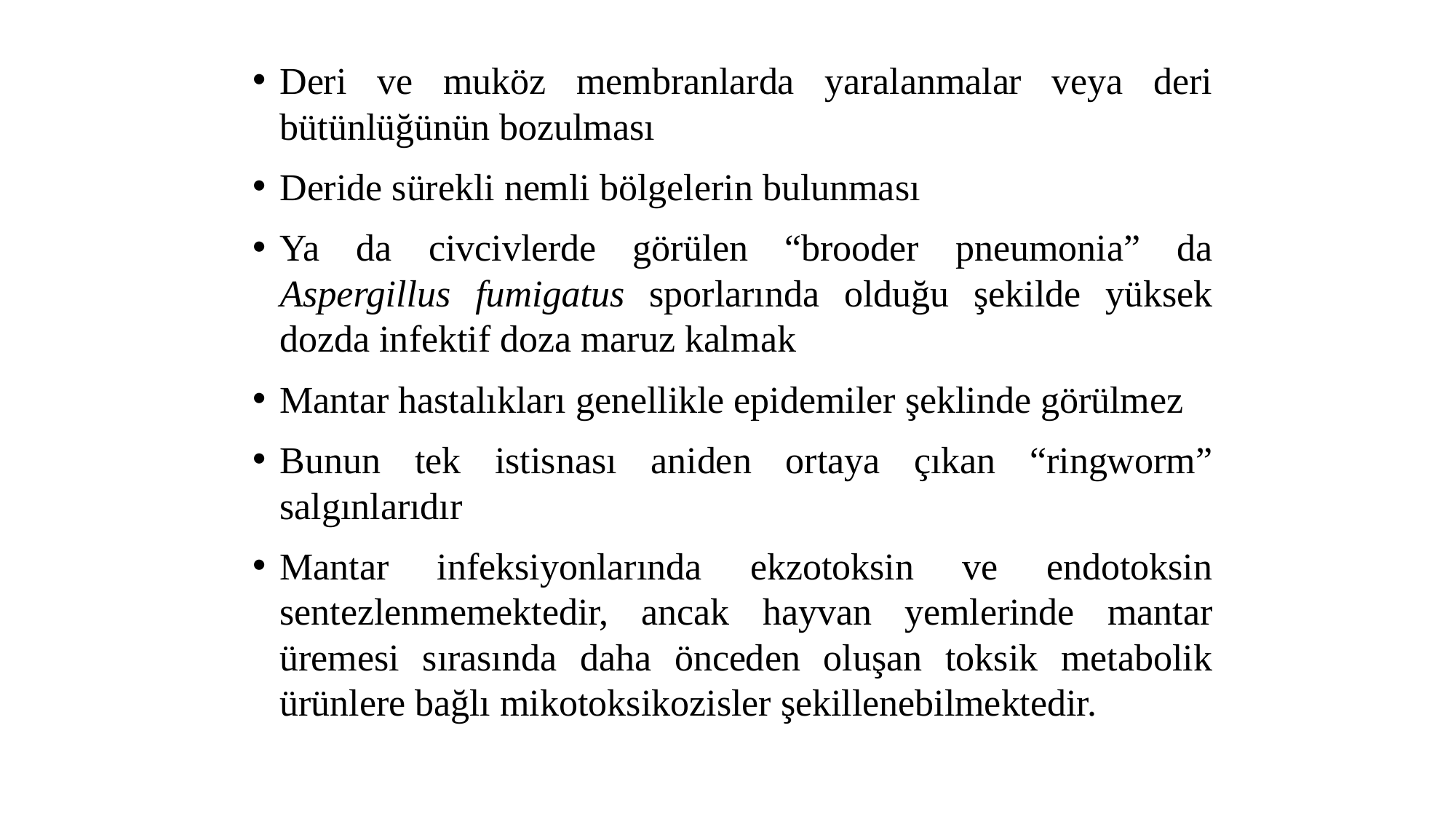

Deri ve muköz membranlarda yaralanmalar veya deri bütünlüğünün bozulması
Deride sürekli nemli bölgelerin bulunması
Ya da civcivlerde görülen “brooder pneumonia” da Aspergillus fumigatus sporlarında olduğu şekilde yüksek dozda infektif doza maruz kalmak
Mantar hastalıkları genellikle epidemiler şeklinde görülmez
Bunun tek istisnası aniden ortaya çıkan “ringworm” salgınlarıdır
Mantar infeksiyonlarında ekzotoksin ve endotoksin sentezlenmemektedir, ancak hayvan yemlerinde mantar üremesi sırasında daha önceden oluşan toksik metabolik ürünlere bağlı mikotoksikozisler şekillenebilmektedir.